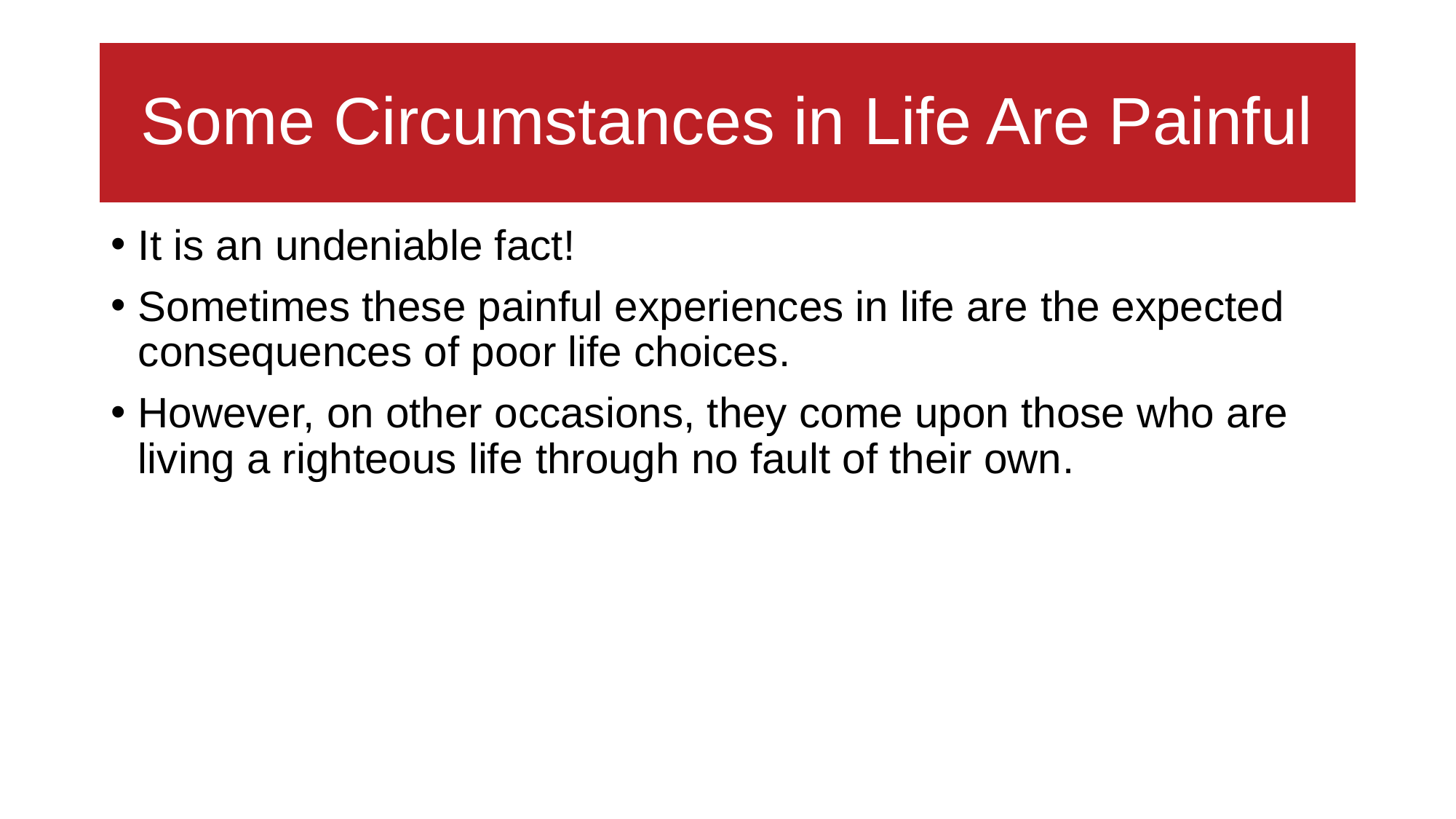

# Some Circumstances in Life Are Painful
It is an undeniable fact!
Sometimes these painful experiences in life are the expected consequences of poor life choices.
However, on other occasions, they come upon those who are living a righteous life through no fault of their own.